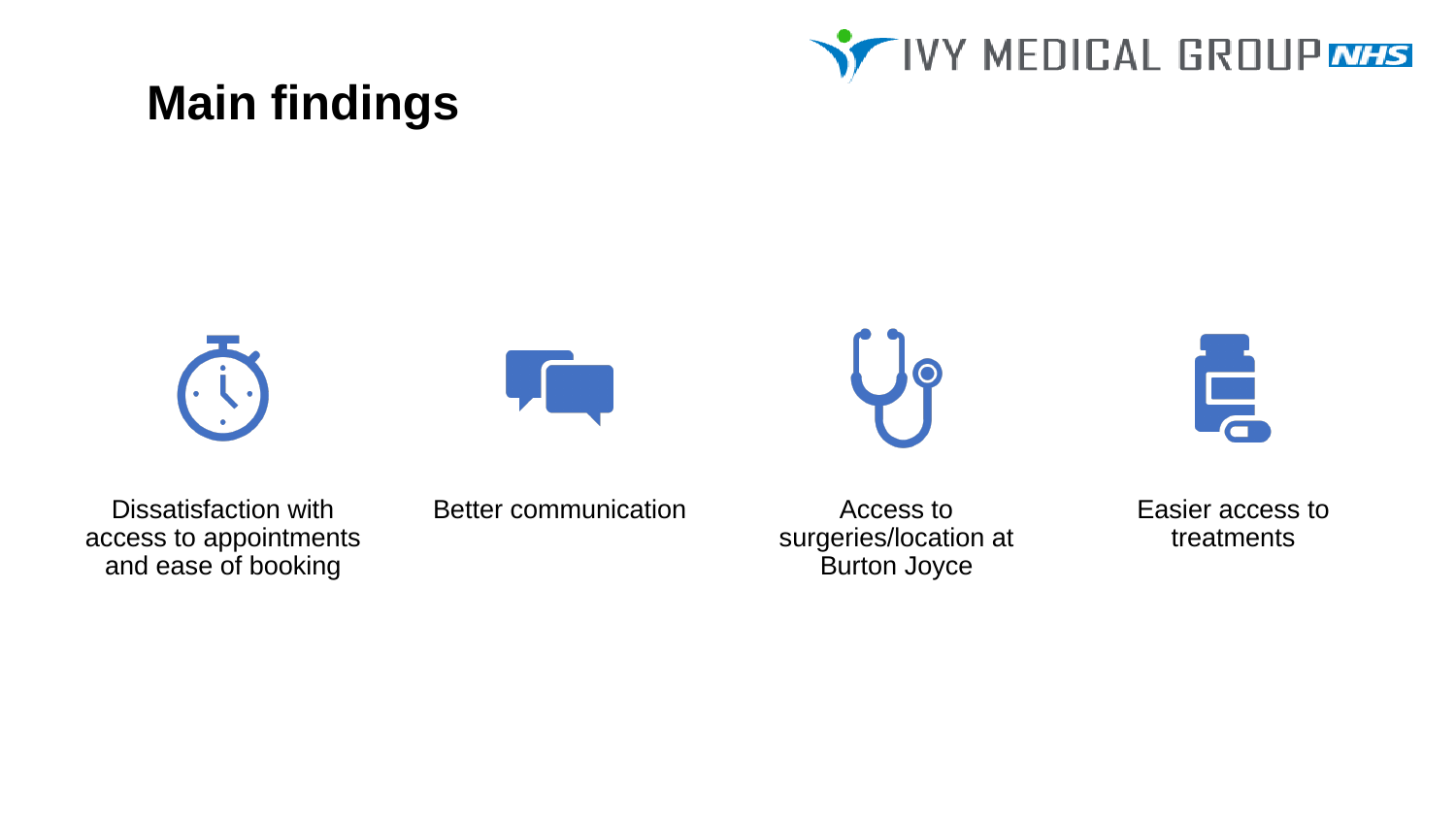

Main findings
Dissatisfaction with access to appointments and ease of booking
Better communication
Access to surgeries/location at Burton Joyce
Easier access to treatments
# Main findings